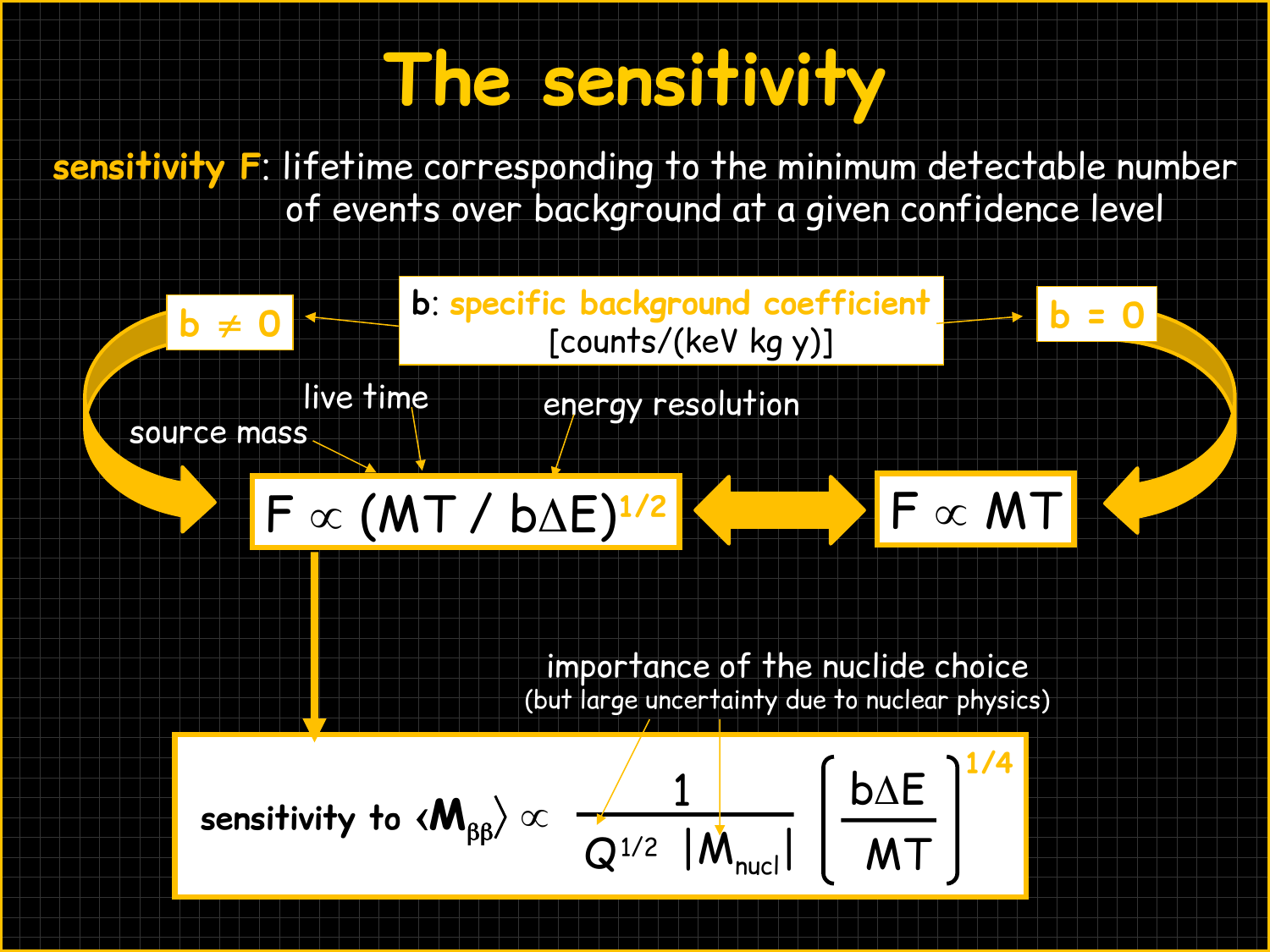

The sensitivity
sensitivity F: lifetime corresponding to the minimum detectable number
                      of events over background at a given confidence level
b: specific background coefficient
    [counts/(keV kg y)]
b = 0
b ≠ 0

live time
energy resolution
source mass

F ∝ (MT / bΔE)1/2
F ∝ MT

importance of the nuclide choice
(but large uncertainty due to nuclear physics)

1/4
bΔE
1

sensitivity to 〈Mββ〉 ∝

|Mnucl|
 Q1/2

MT